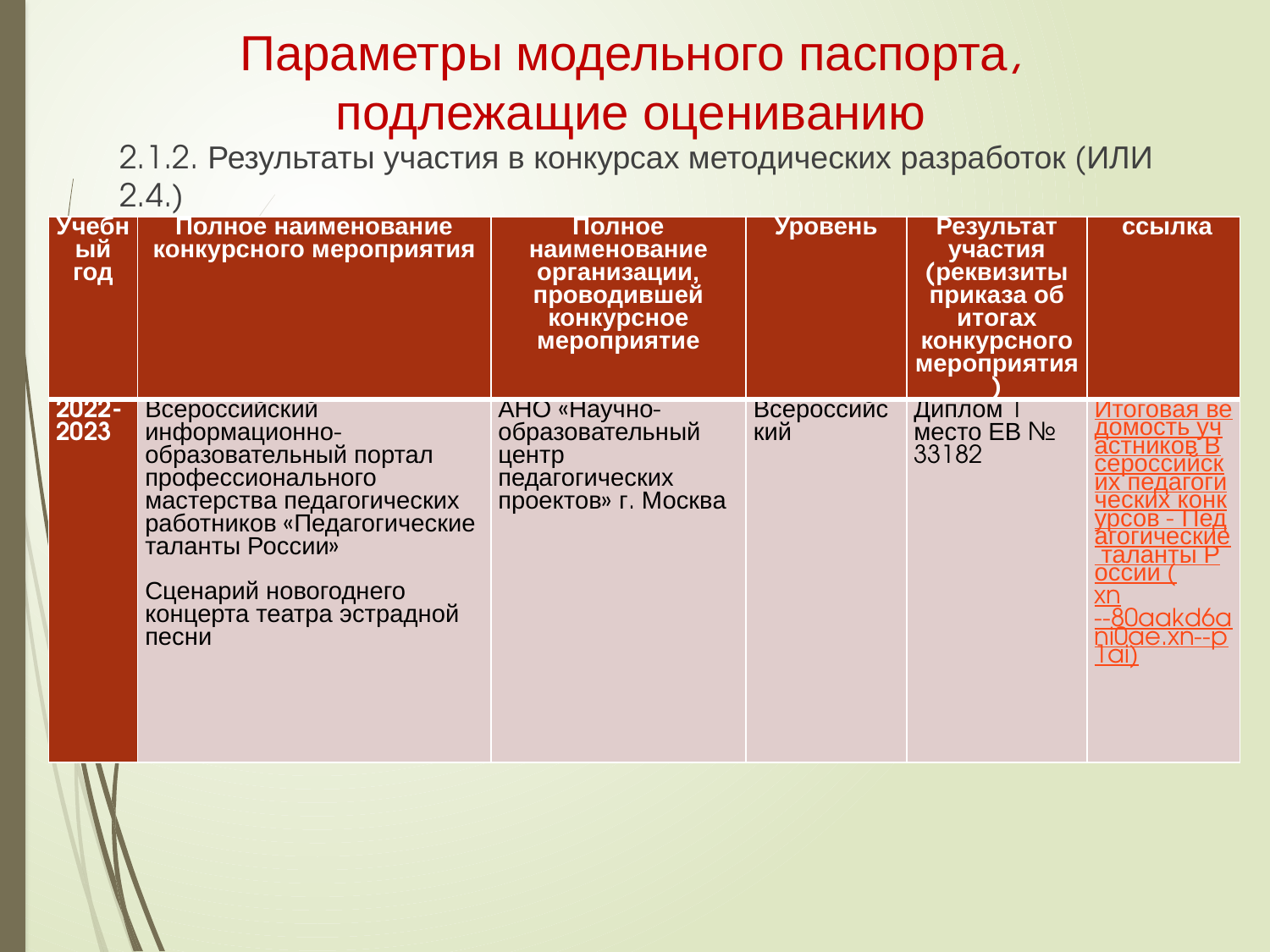

Параметры модельного паспорта, подлежащие оцениванию
2.1.2. Результаты участия в конкурсах методических разработок (ИЛИ 2.4.)

| Учебный год | Полное наименование конкурсного мероприятия | Полное наименование организации, проводившей конкурсное мероприятие | Уровень | Результат участия (реквизиты приказа об итогах конкурсного мероприятия) | ссылка |
| --- | --- | --- | --- | --- | --- |
| 2022-2023 | Всероссийский информационно-образовательный портал профессионального мастерства педагогических работников «Педагогические таланты России» Сценарий новогоднего концерта театра эстрадной песни | АНО «Научно-образовательный центр педагогических проектов» г. Москва | Всероссийский | Диплом 1 место ЕВ № 33182 | Итоговая ведомость участников Всероссийских педагогических конкурсов - Педагогические таланты России (xn--80aakd6ani0ae.xn--p1ai) |